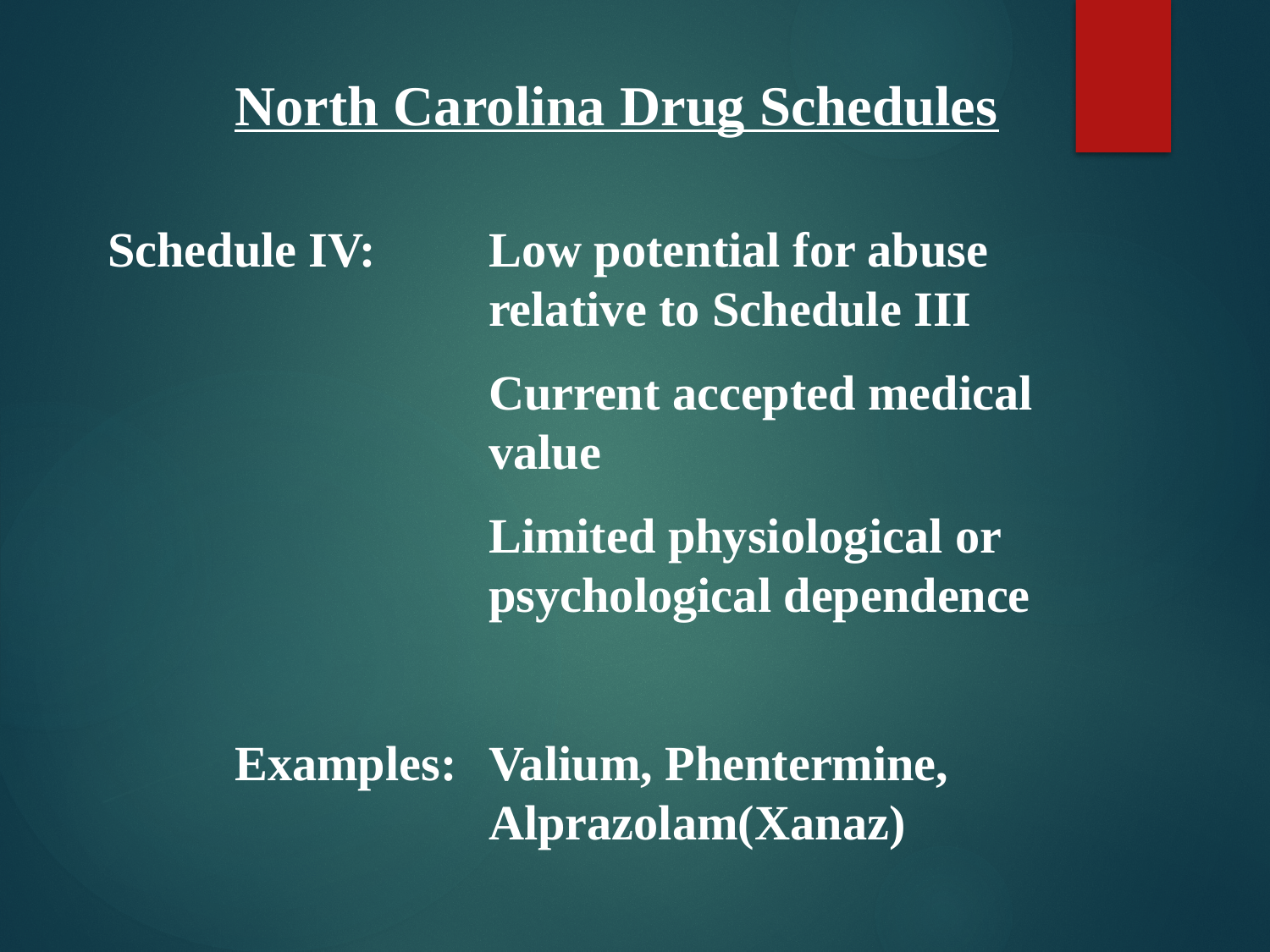

North Carolina Drug Schedules

Schedule IV:	Low potential for abuse 				relative to Schedule III
			Current accepted medical 				value
			Limited physiological or				psychological dependence

	Examples:	Valium, Phentermine, 					Alprazolam(Xanaz)